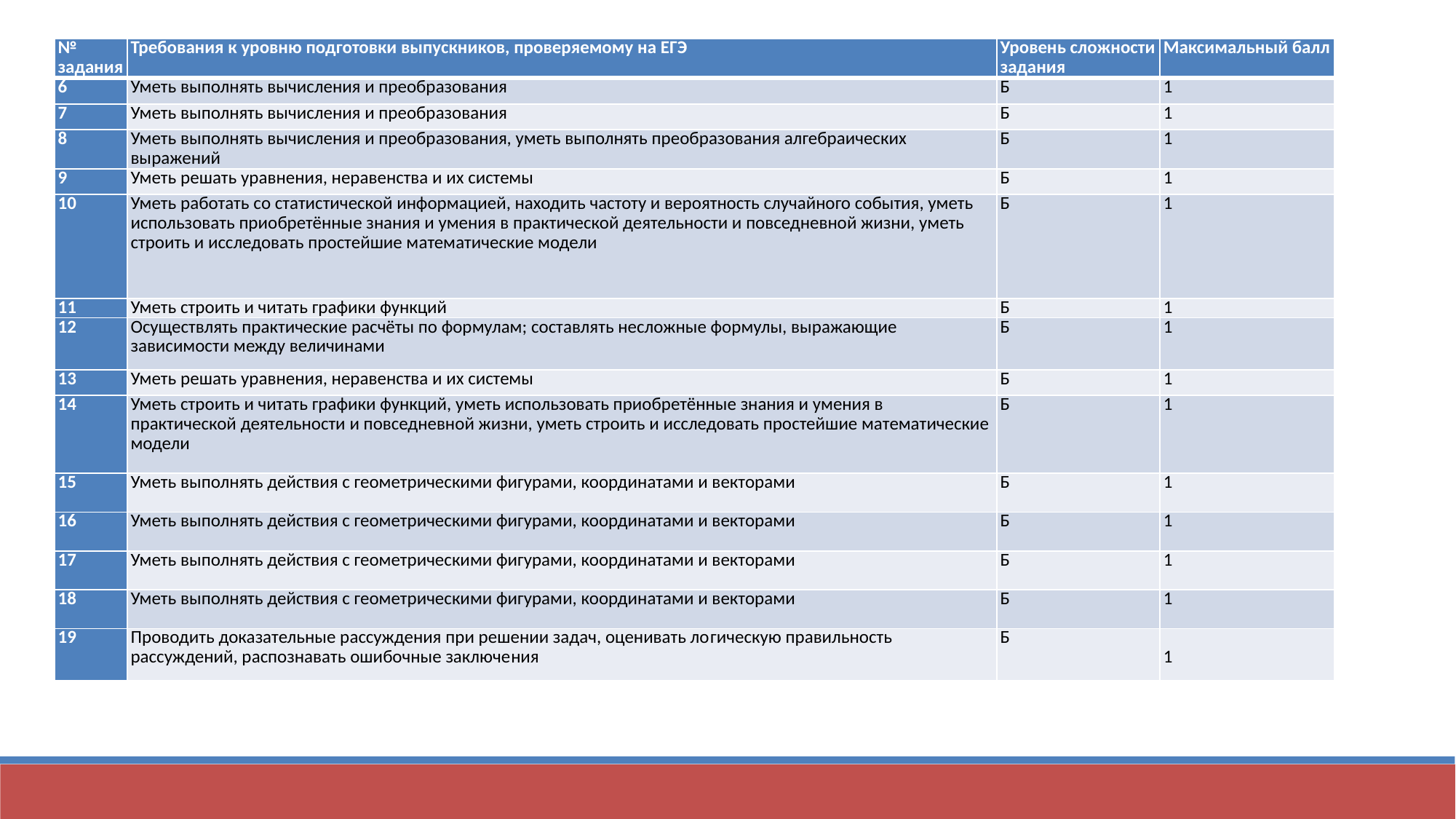

| № задания | Требования к уровню подготовки выпускников, проверяемому на ЕГЭ | Уровень сложности задания | Максимальный балл |
| --- | --- | --- | --- |
| 6 | Уметь выполнять вычисления и преобразования | Б | 1 |
| 7 | Уметь выполнять вычисления и преобразования | Б | 1 |
| 8 | Уметь выполнять вычисления и преобразования, уметь выполнять преобразования алгебраических выражений | Б | 1 |
| 9 | Уметь решать уравнения, неравенства и их системы | Б | 1 |
| 10 | Уметь работать со статистической информацией, находить частоту и вероятность случайного события, уметь использовать приобретённые знания и умения в практической деятельности и повседневной жизни, уметь строить и исследовать простейшие математические модели | Б | 1 |
| 11 | Уметь строить и читать графики функций | Б | 1 |
| 12 | Осуществлять практические расчёты по формулам; составлять несложные формулы, выражающие зависимости между величинами | Б | 1 |
| 13 | Уметь решать уравнения, неравенства и их системы | Б | 1 |
| 14 | Уметь строить и читать графики функций, уметь использовать приобретённые знания и умения в практической деятельности и повседневной жизни, уметь строить и исследовать простейшие математические модели | Б | 1 |
| 15 | Уметь выполнять действия с геометрическими фигурами, координатами и векторами | Б | 1 |
| 16 | Уметь выполнять действия с геометрическими фигурами, координатами и векторами | Б | 1 |
| 17 | Уметь выполнять действия с геометрическими фигурами, координатами и векторами | Б | 1 |
| 18 | Уметь выполнять действия с геометрическими фигурами, координатами и векторами | Б | 1 |
| 19 | Проводить доказательные рассуждения при решении задач, оценивать ло­гическую правильность рассуждений, распознавать ошибочные заключе­ния | Б | 1 |